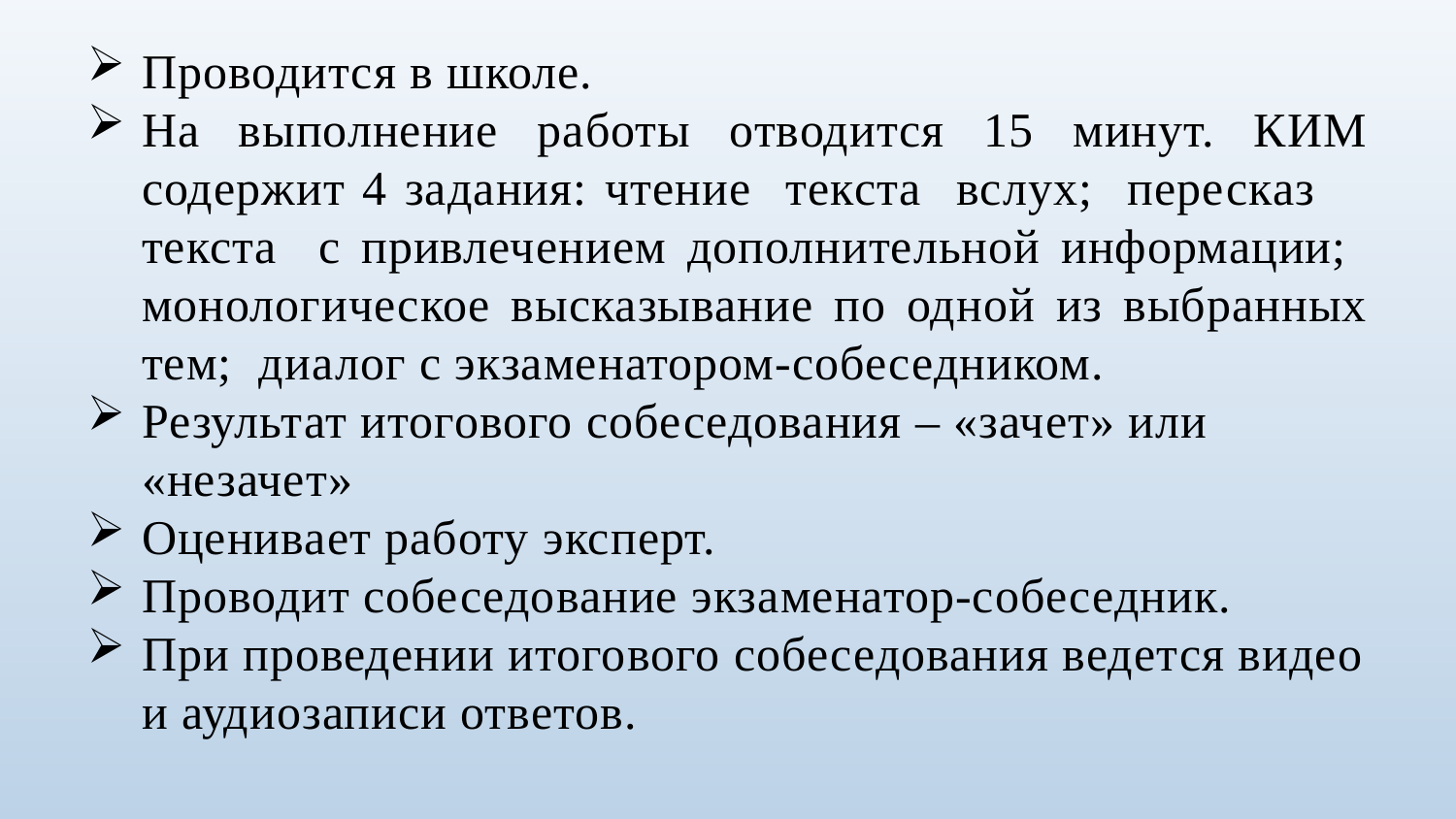

Проводится в школе.
На выполнение работы отводится 15 минут. КИМ содержит 4 задания: чтение  текста  вслух;  пересказ    текста  с привлечением дополнительной информации;  монологическое высказывание по одной из выбранных тем;  диалог с экзаменатором-собеседником.
Результат итогового собеседования – «зачет» или «незачет»
Оценивает работу эксперт.
Проводит собеседование экзаменатор-собеседник.
При проведении итогового собеседования ведется видео и аудиозаписи ответов.